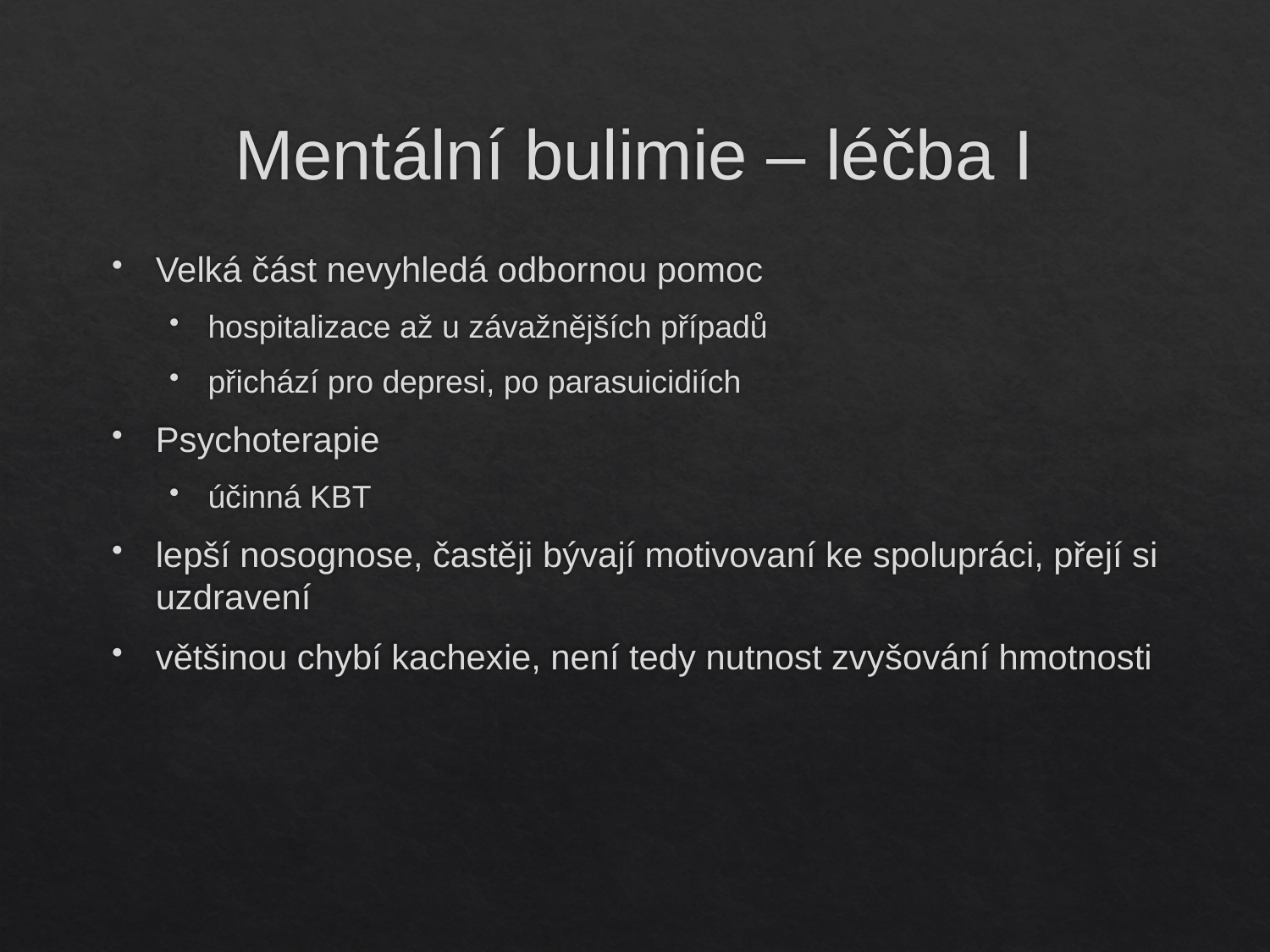

# Mentální bulimie – léčba I
Velká část nevyhledá odbornou pomoc
hospitalizace až u závažnějších případů
přichází pro depresi, po parasuicidiích
Psychoterapie
účinná KBT
lepší nosognose, častěji bývají motivovaní ke spolupráci, přejí si uzdravení
většinou chybí kachexie, není tedy nutnost zvyšování hmotnosti